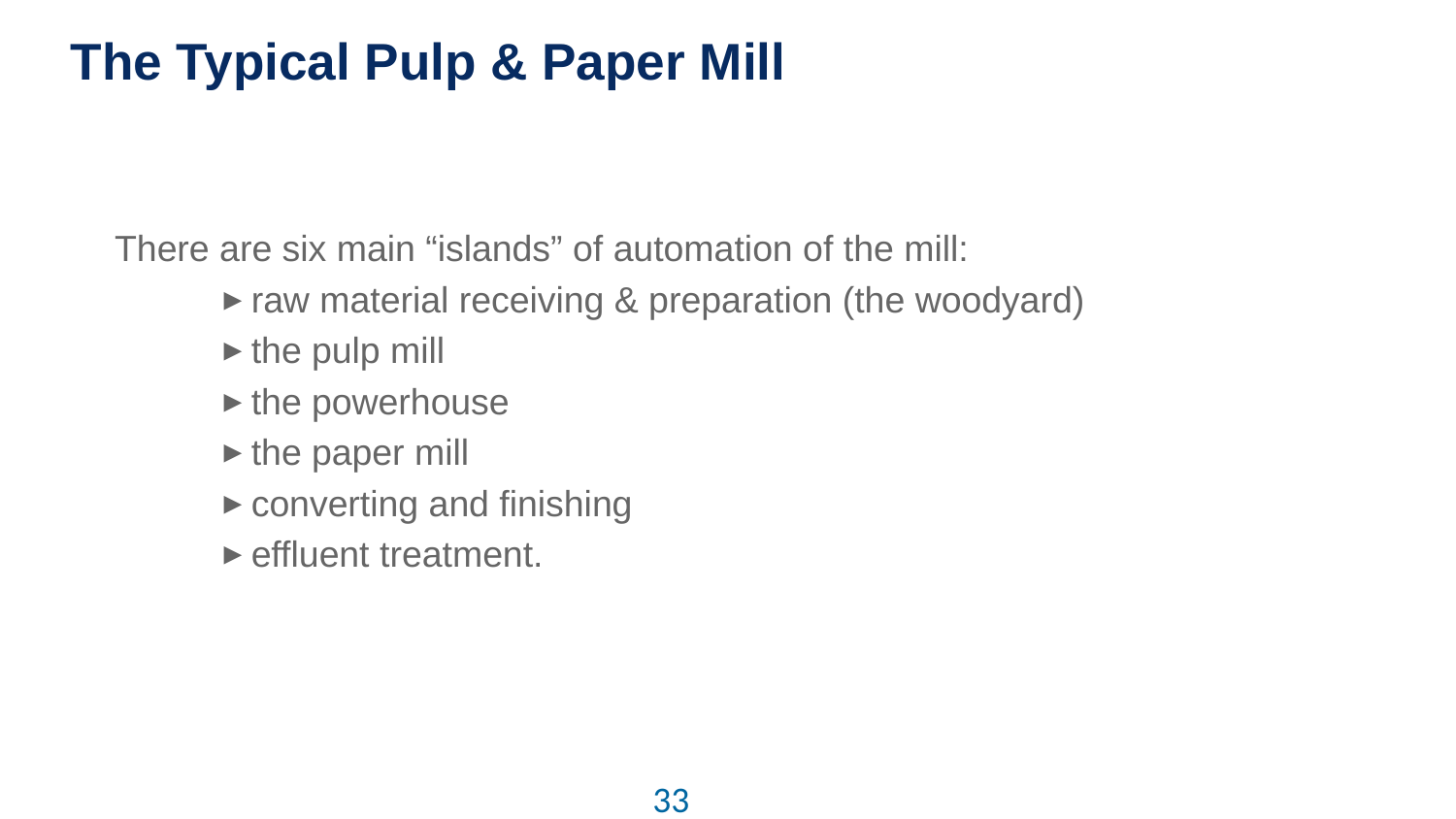

# The Typical Pulp & Paper Mill
There are six main “islands” of automation of the mill:
raw material receiving & preparation (the woodyard)
the pulp mill
the powerhouse
the paper mill
converting and finishing
effluent treatment.
33